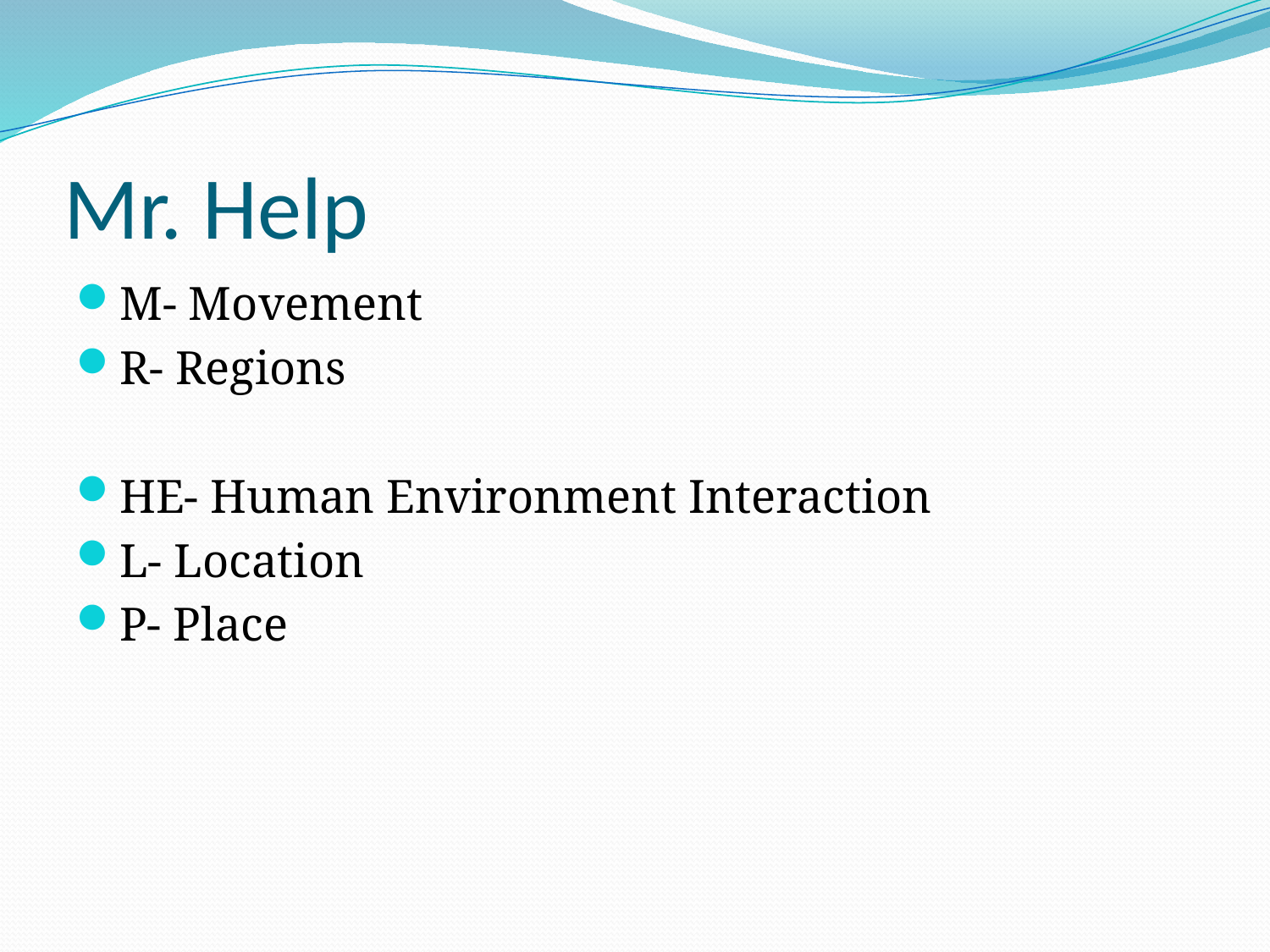

# Mr. Help
M- Movement
R- Regions

HE- Human Environment Interaction
L- Location
P- Place